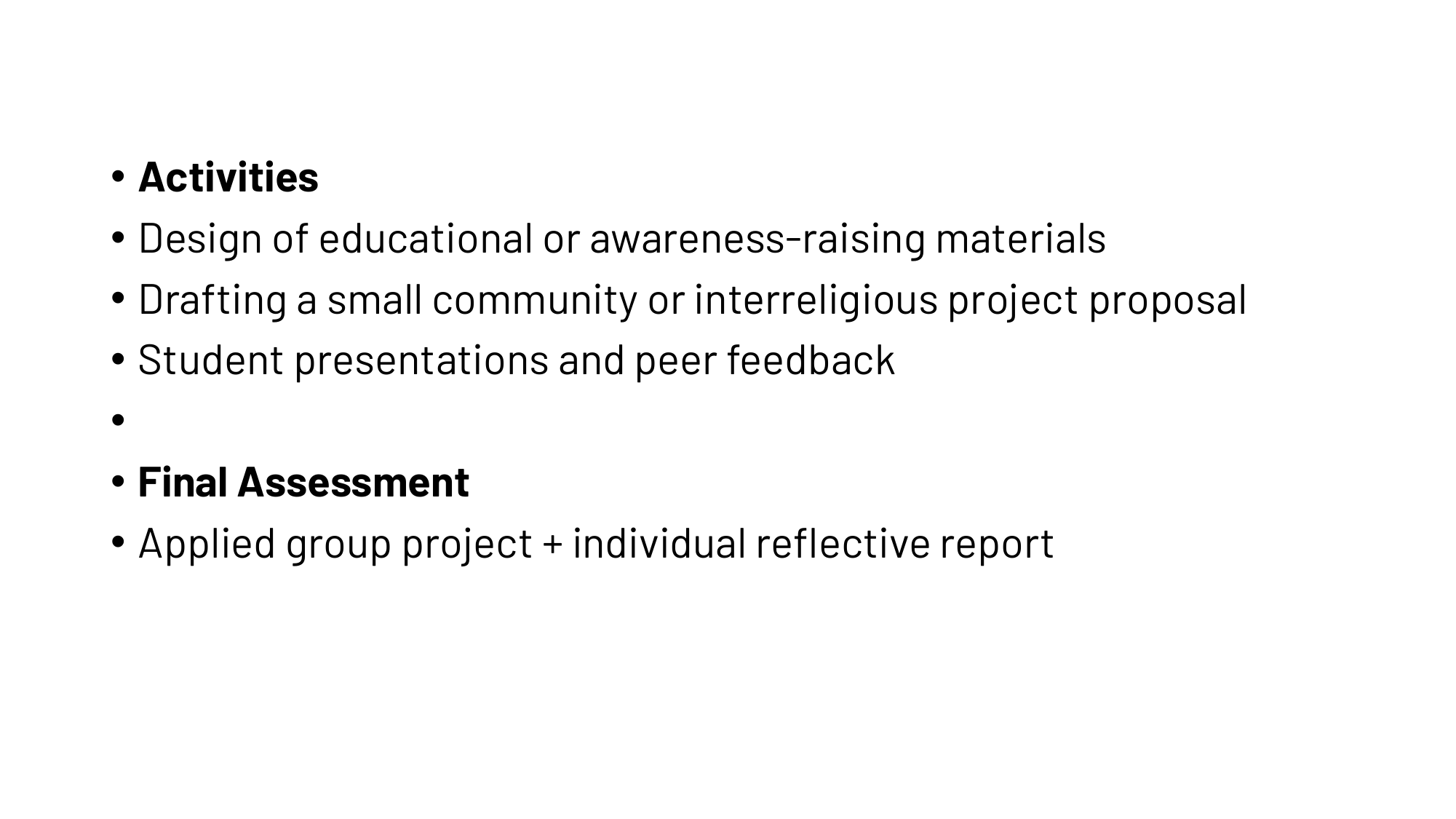

Activities
Design of educational or awareness-raising materials
Drafting a small community or interreligious project proposal
Student presentations and peer feedback

Final Assessment
Applied group project + individual reflective report